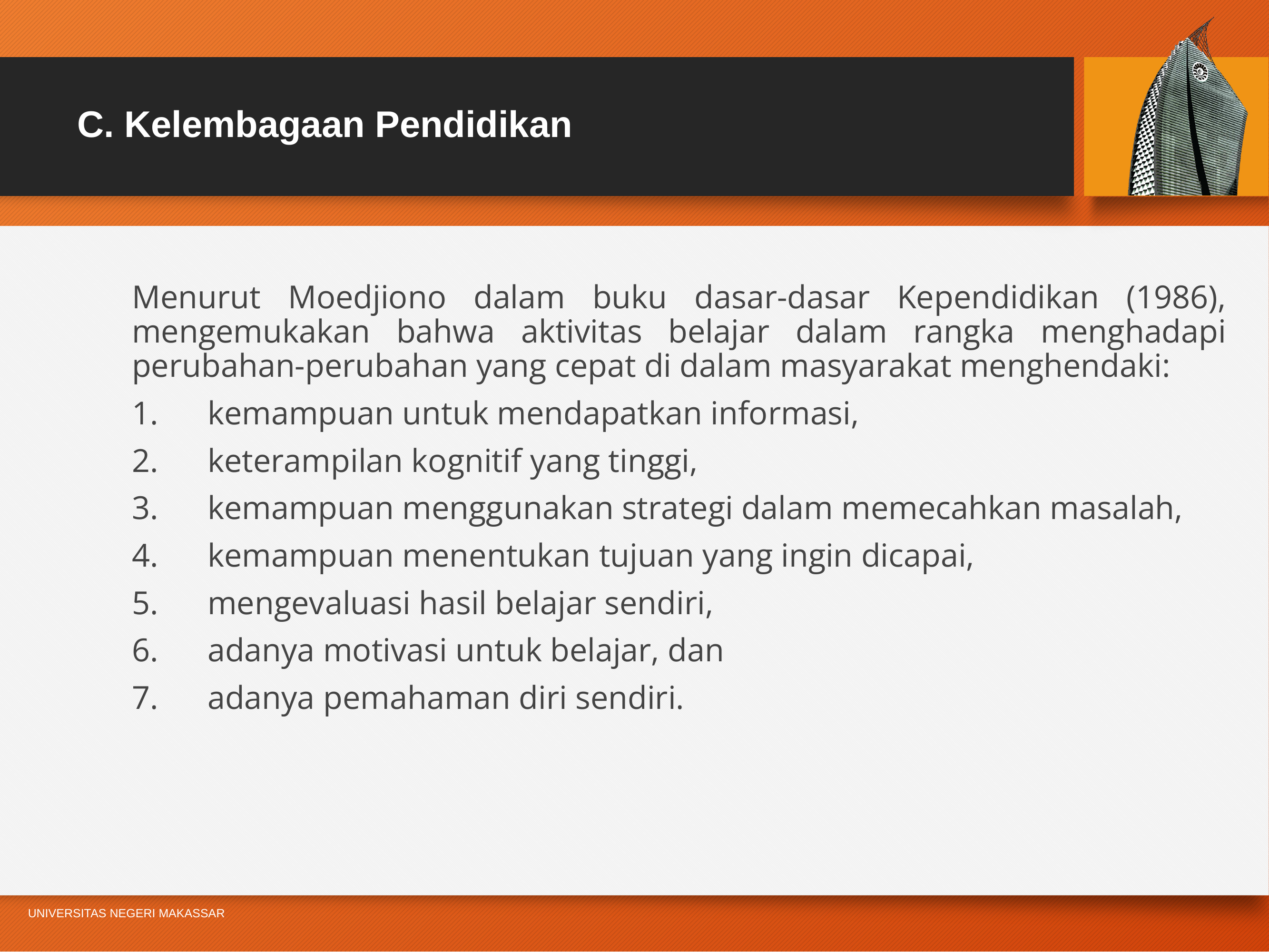

# C. Kelembagaan Pendidikan
Menurut Moedjiono dalam buku dasar-dasar Kependidikan (1986), mengemukakan bahwa aktivitas belajar dalam rangka menghadapi perubahan-perubahan yang cepat di dalam masyarakat menghendaki:
1.      kemampuan untuk mendapatkan informasi,
2.      keterampilan kognitif yang tinggi,
3.      kemampuan menggunakan strategi dalam memecahkan masalah,
4.      kemampuan menentukan tujuan yang ingin dicapai,
5.      mengevaluasi hasil belajar sendiri,
6.      adanya motivasi untuk belajar, dan
7.      adanya pemahaman diri sendiri.